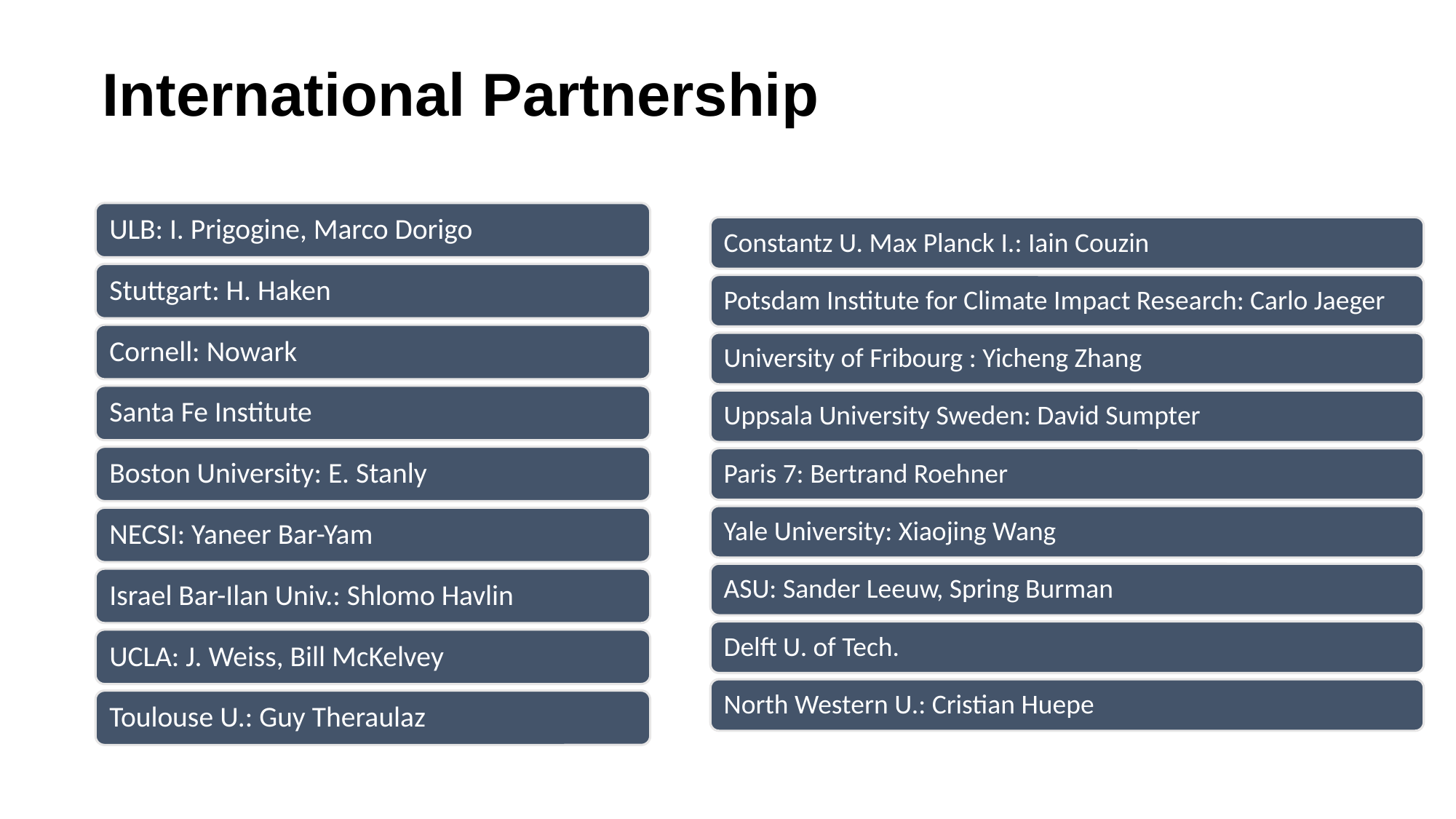

International Partnership
Constantz U. Max Planck I.: Iain Couzin
Potsdam Institute for Climate Impact Research: Carlo Jaeger
University of Fribourg : Yicheng Zhang
Uppsala University Sweden: David Sumpter
Paris 7: Bertrand Roehner
Yale University: Xiaojing Wang
ASU: Sander Leeuw, Spring Burman
Delft U. of Tech.
North Western U.: Cristian Huepe
ULB: I. Prigogine, Marco Dorigo
Stuttgart: H. Haken
Cornell: Nowark
Santa Fe Institute
Boston University: E. Stanly
NECSI: Yaneer Bar-Yam
Israel Bar-Ilan Univ.: Shlomo Havlin
UCLA: J. Weiss, Bill McKelvey
Toulouse U.: Guy Theraulaz